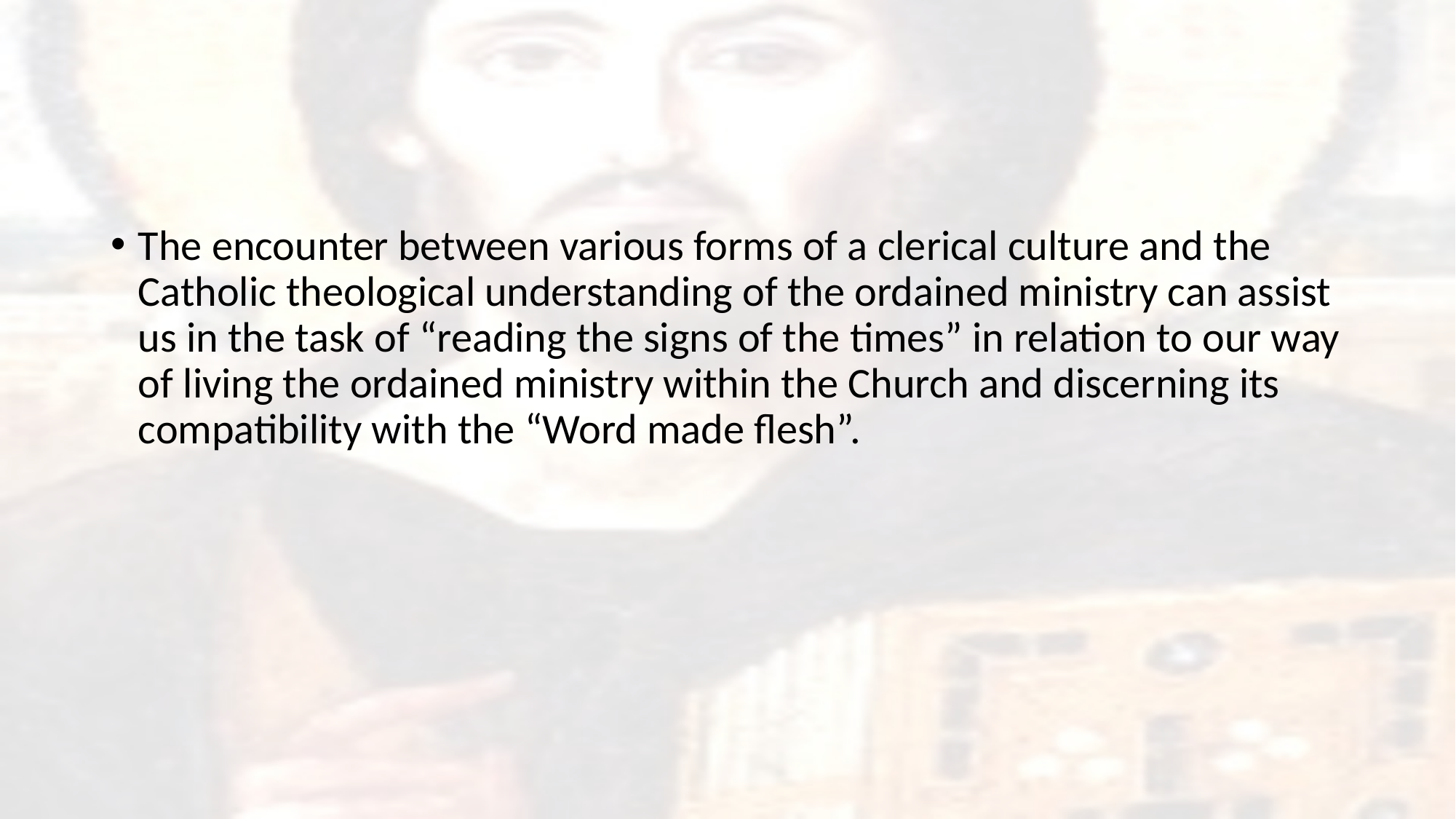

#
The encounter between various forms of a clerical culture and the Catholic theological understanding of the ordained ministry can assist us in the task of “reading the signs of the times” in relation to our way of living the ordained ministry within the Church and discerning its compatibility with the “Word made flesh”.